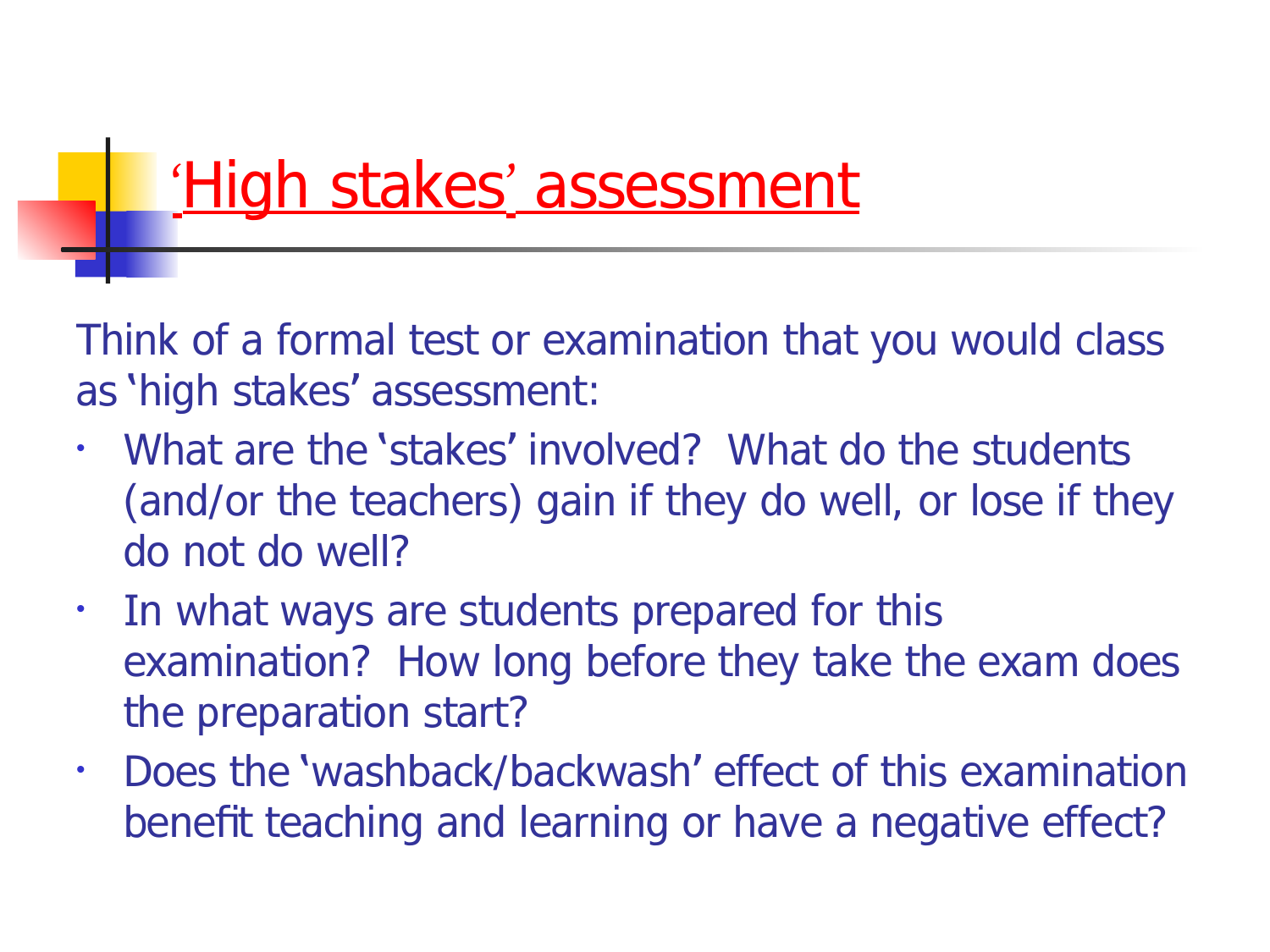

# ‘High stakes’ assessment
Think of a formal test or examination that you would class as ‘high stakes’ assessment:
What are the ‘stakes’ involved?  What do the students (and/or the teachers) gain if they do well, or lose if they do not do well?
In what ways are students prepared for this examination?  How long before they take the exam does the preparation start?
Does the ‘washback/backwash’ effect of this examination benefit teaching and learning or have a negative effect?